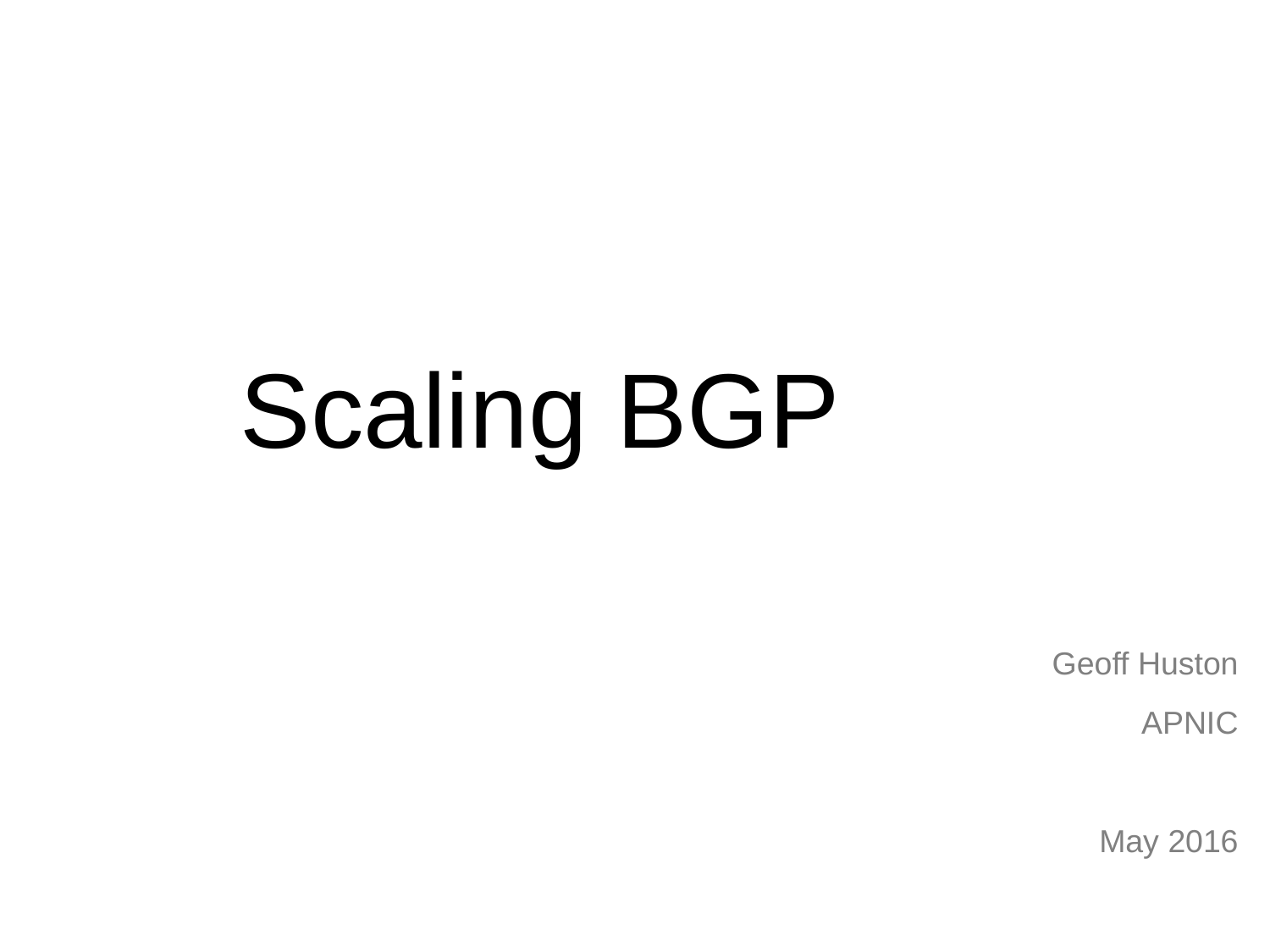

# Routing 2015
Scaling BGP
Geoff Huston
APNIC

May 2016